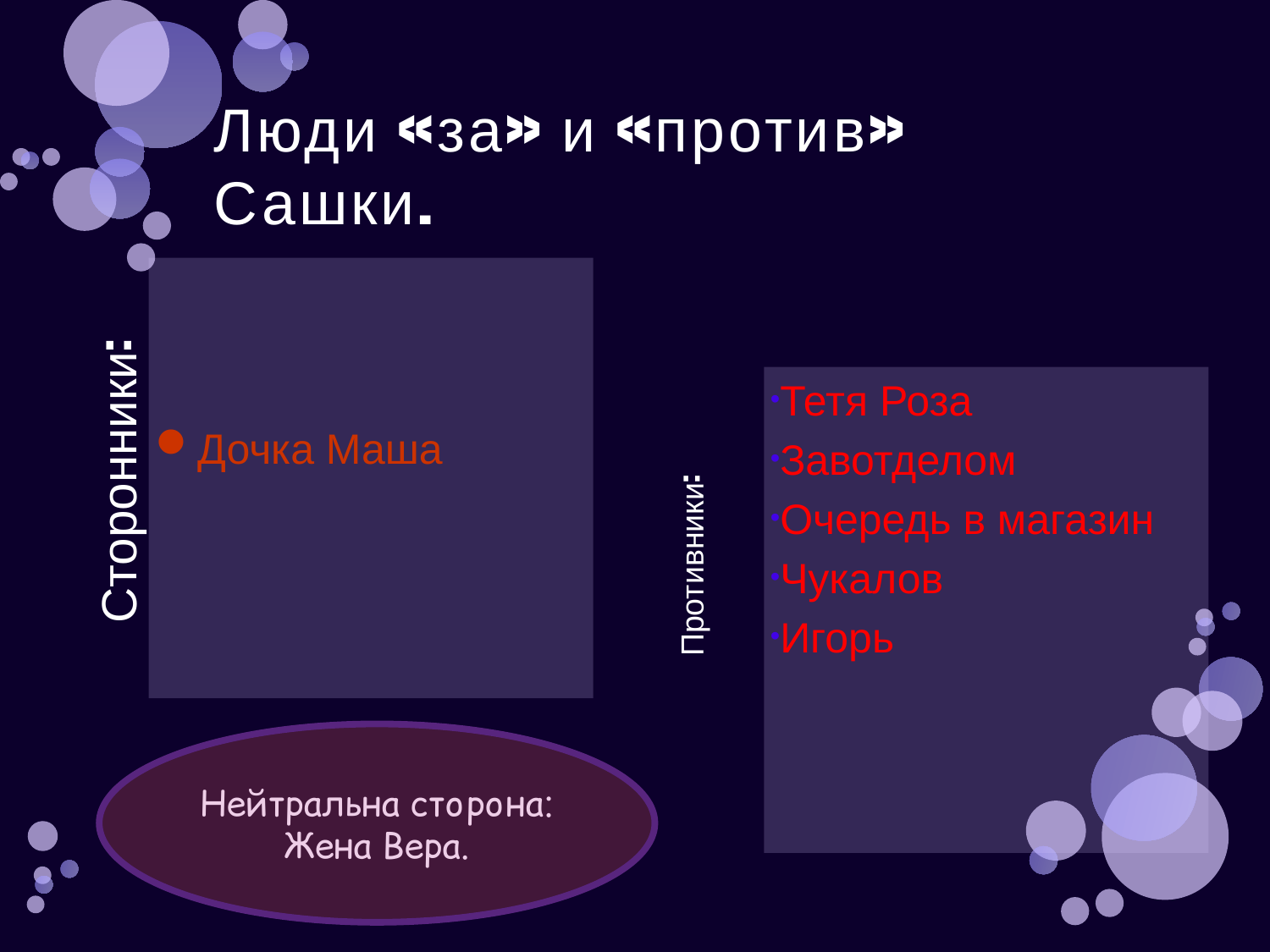

# Люди «за» и «против» Сашки.
Дочка Маша

Тетя Роза
Завотделом
Очередь в магазин
Чукалов
Игорь
Сторонники:
Противники:
Нейтральна сторона: Жена Вера.